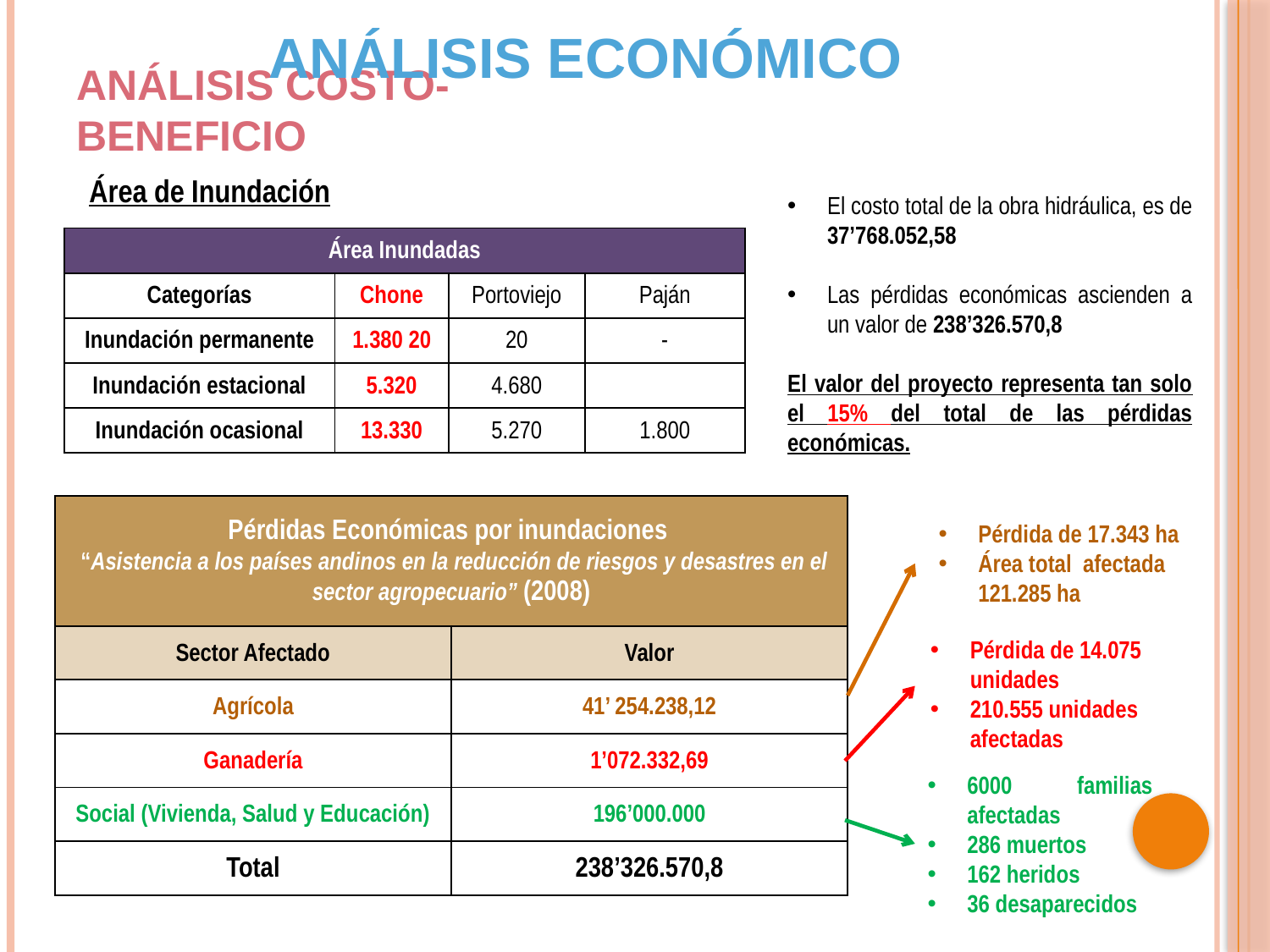

ANÁLISIS ECONÓMICO
ANÁLISIS COSTO-BENEFICIO
Área de Inundación
El costo total de la obra hidráulica, es de 37’768.052,58

Las pérdidas económicas ascienden a un valor de 238’326.570,8

El valor del proyecto representa tan solo el 15% del total de las pérdidas económicas.
| Área Inundadas |  |  |  |
| --- | --- | --- | --- |
| Categorías | Chone | Portoviejo | Paján |
| Inundación permanente | 1.380 20 | 20 | - |
| Inundación estacional | 5.320 | 4.680 |  |
| Inundación ocasional | 13.330 | 5.270 | 1.800 |
| Pérdidas Económicas por inundaciones “Asistencia a los países andinos en la reducción de riesgos y desastres en el sector agropecuario” (2008) |  |
| --- | --- |
| Sector Afectado | Valor |
| Agrícola | 41’ 254.238,12 |
| Ganadería | 1’072.332,69 |
| Social (Vivienda, Salud y Educación) | 196’000.000 |
| Total | 238’326.570,8 |
Pérdida de 17.343 ha
Área total  afectada 121.285 ha
Pérdida de 14.075 unidades
210.555 unidades afectadas
6000 familias afectadas
286 muertos
162 heridos
36 desaparecidos